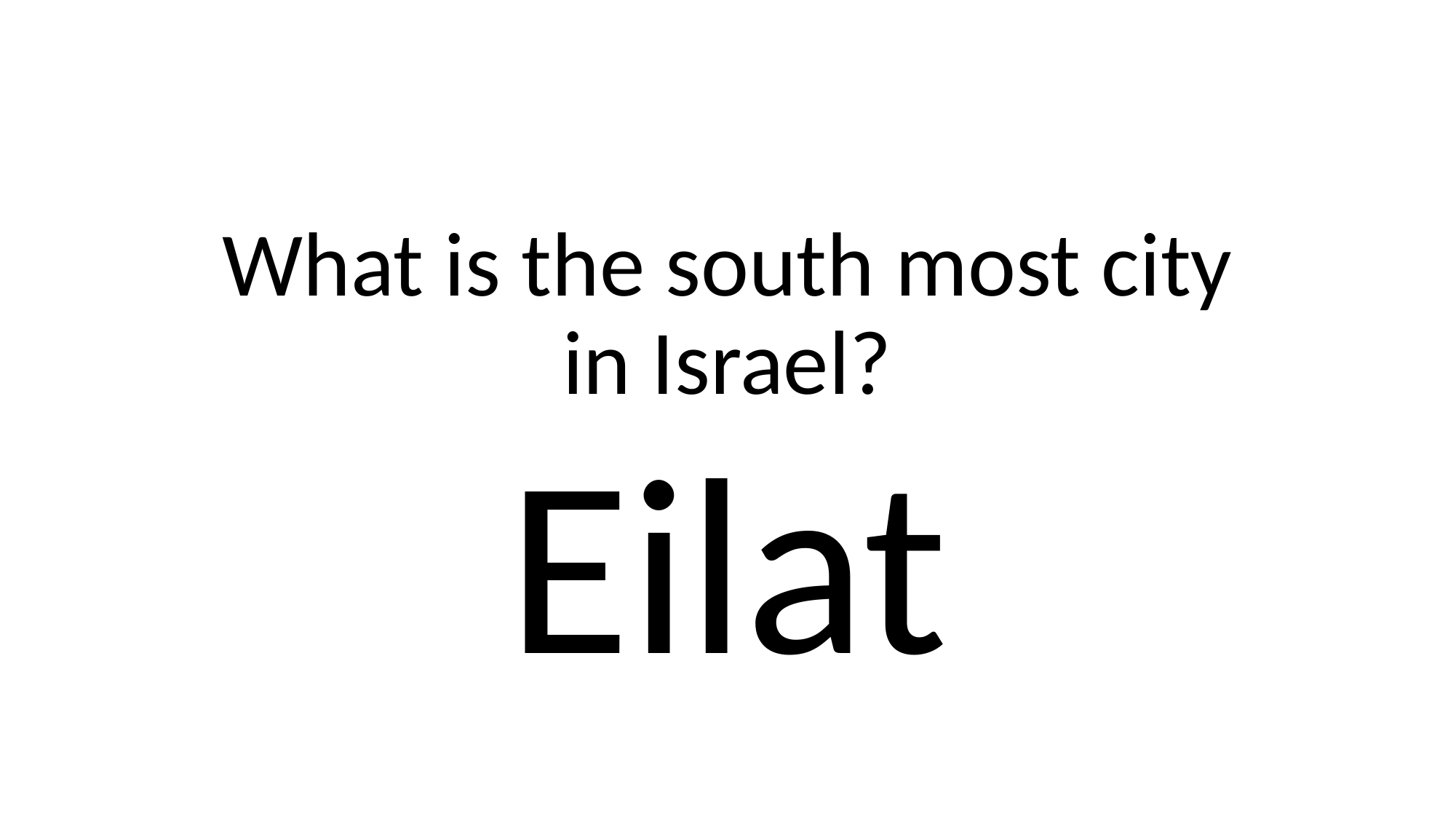

# What is the south most city in Israel?
Eilat